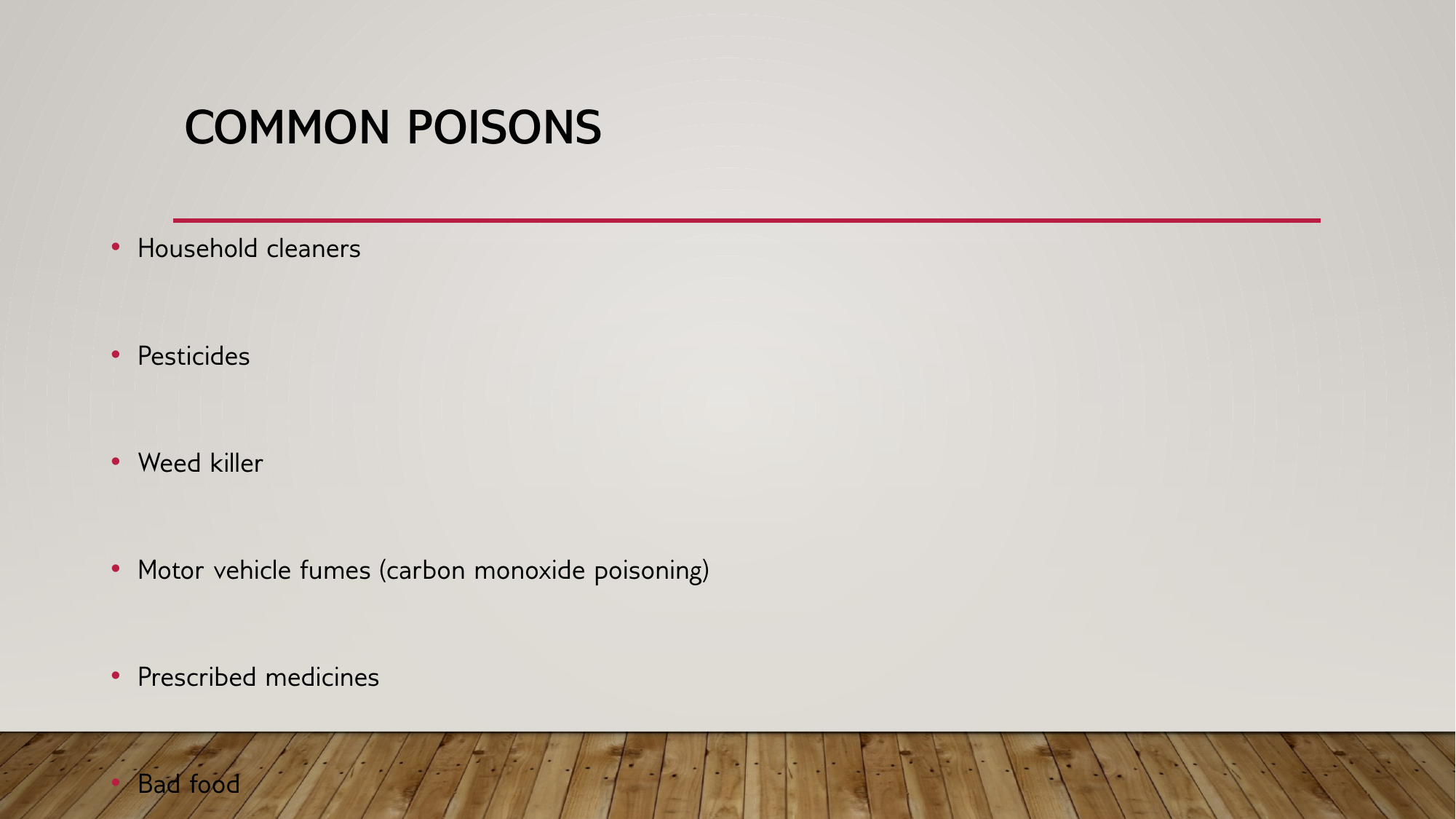

# Common poisons
Household cleaners

Pesticides

Weed killer

Motor vehicle fumes (carbon monoxide poisoning)

Prescribed medicines

Bad food